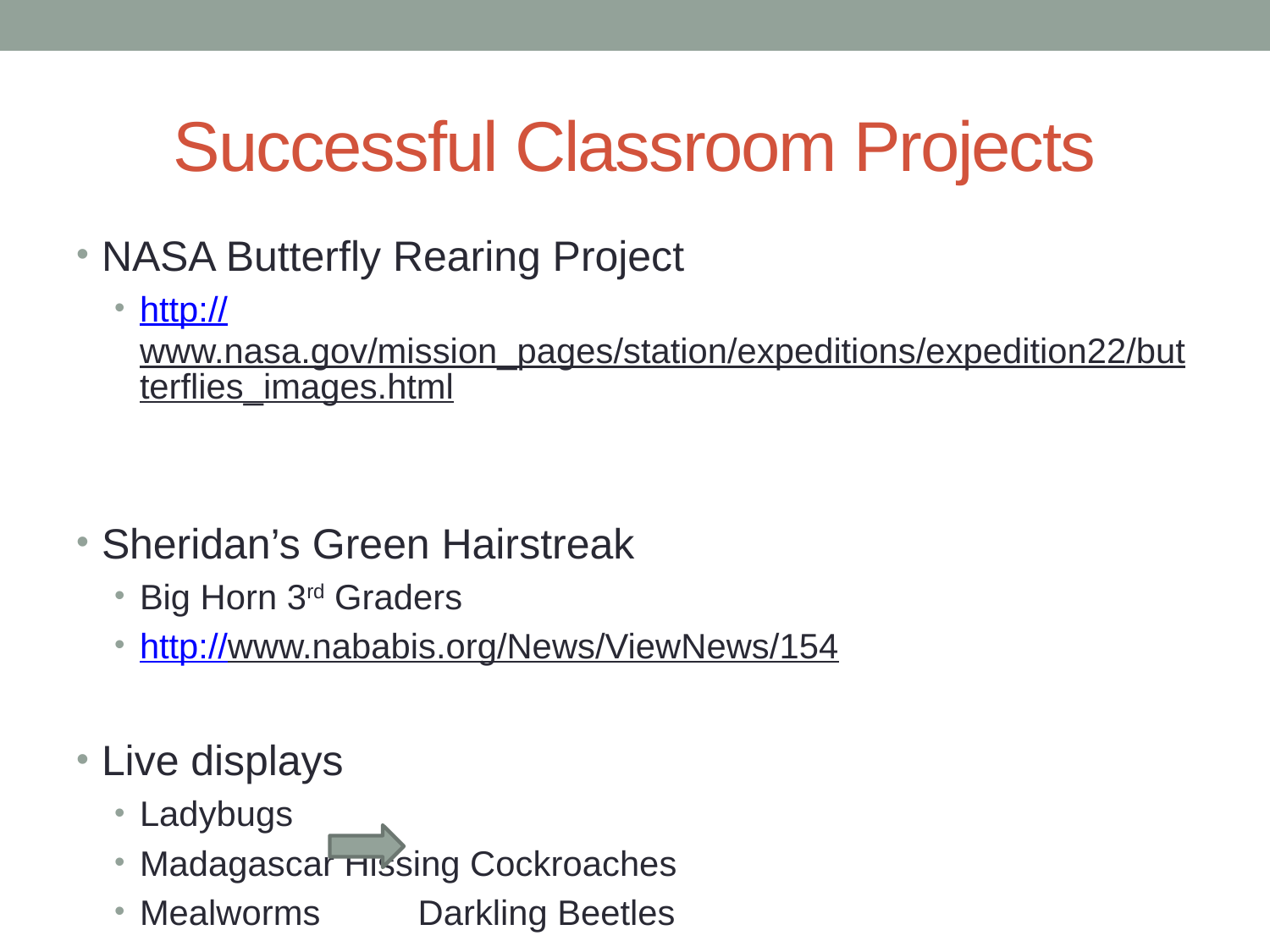

# Successful Classroom Projects
NASA Butterfly Rearing Project
http://www.nasa.gov/mission_pages/station/expeditions/expedition22/butterflies_images.html

Sheridan’s Green Hairstreak
Big Horn 3rd Graders
http://www.nababis.org/News/ViewNews/154

Live displays
Ladybugs
Madagascar Hissing Cockroaches
Mealworms          Darkling Beetles